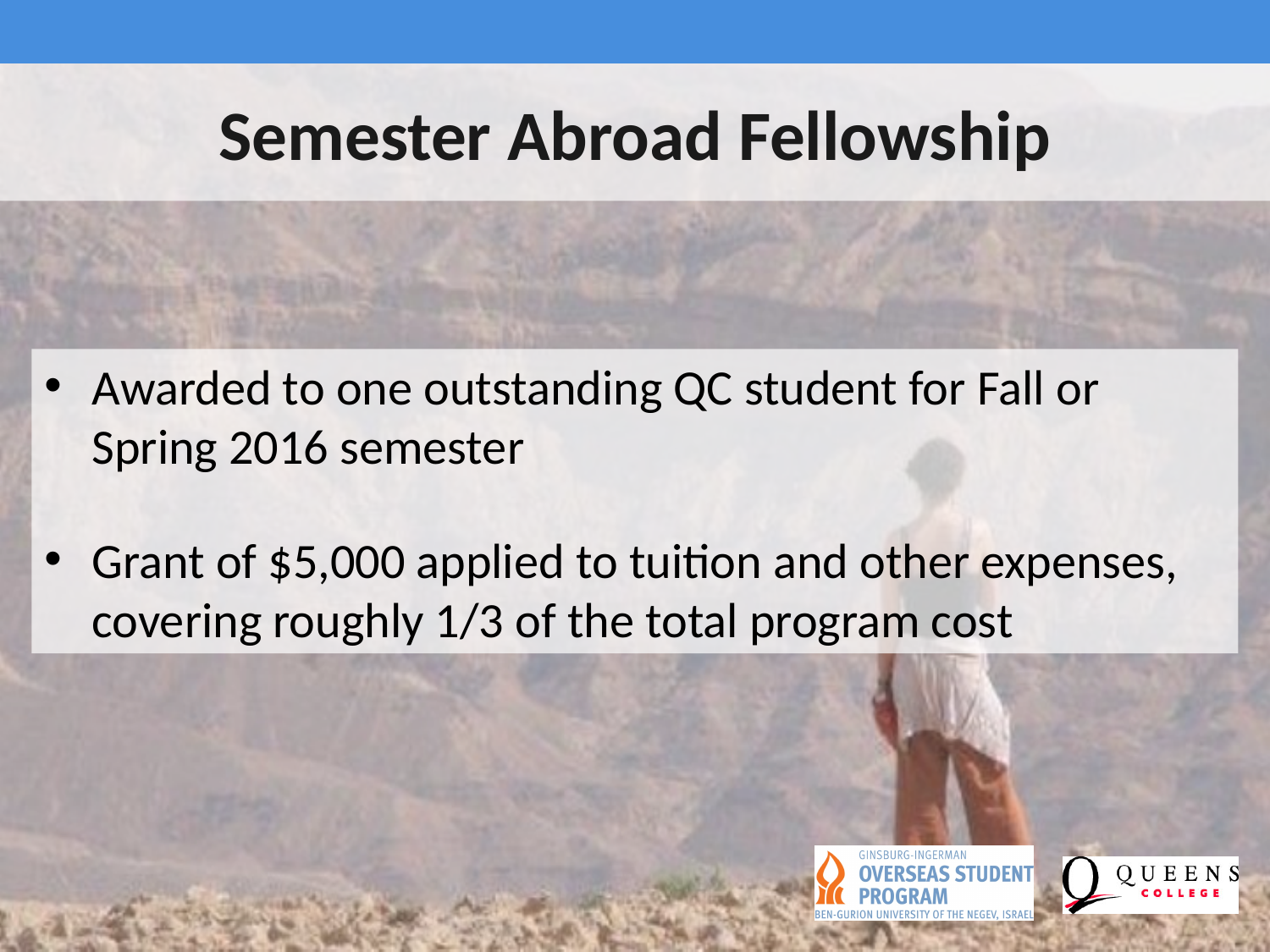

# Semester Abroad Fellowship
Awarded to one outstanding QC student for Fall or Spring 2016 semester

Grant of $5,000 applied to tuition and other expenses, covering roughly 1/3 of the total program cost